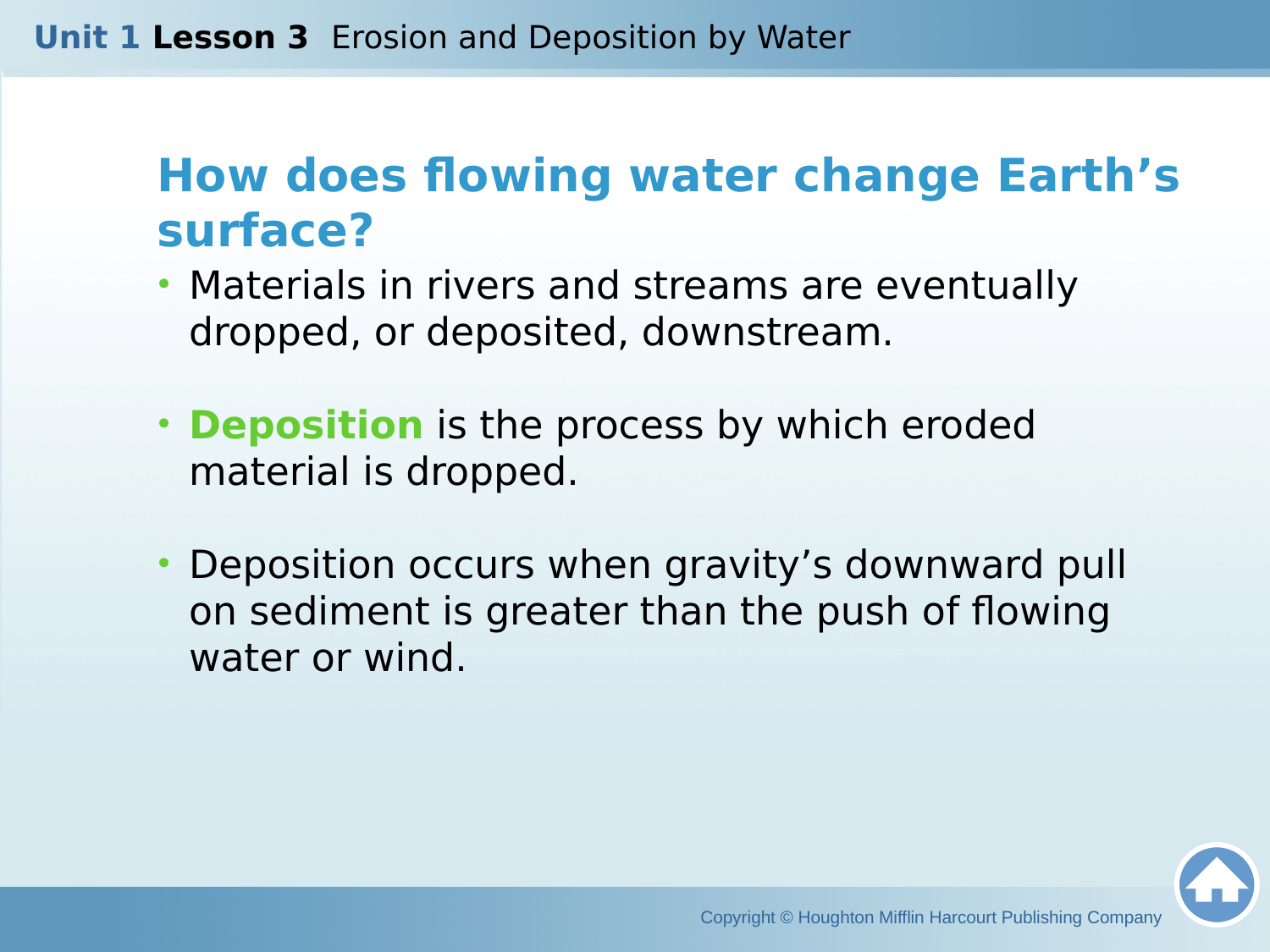

Unit 1 Lesson 3  Erosion and Deposition by Water
How does flowing water change Earth’s surface?
Materials in rivers and streams are eventually dropped, or deposited, downstream.

Deposition is the process by which eroded material is dropped.

Deposition occurs when gravity’s downward pull on sediment is greater than the push of flowing water or wind.

Copyright © Houghton Mifflin Harcourt Publishing Company